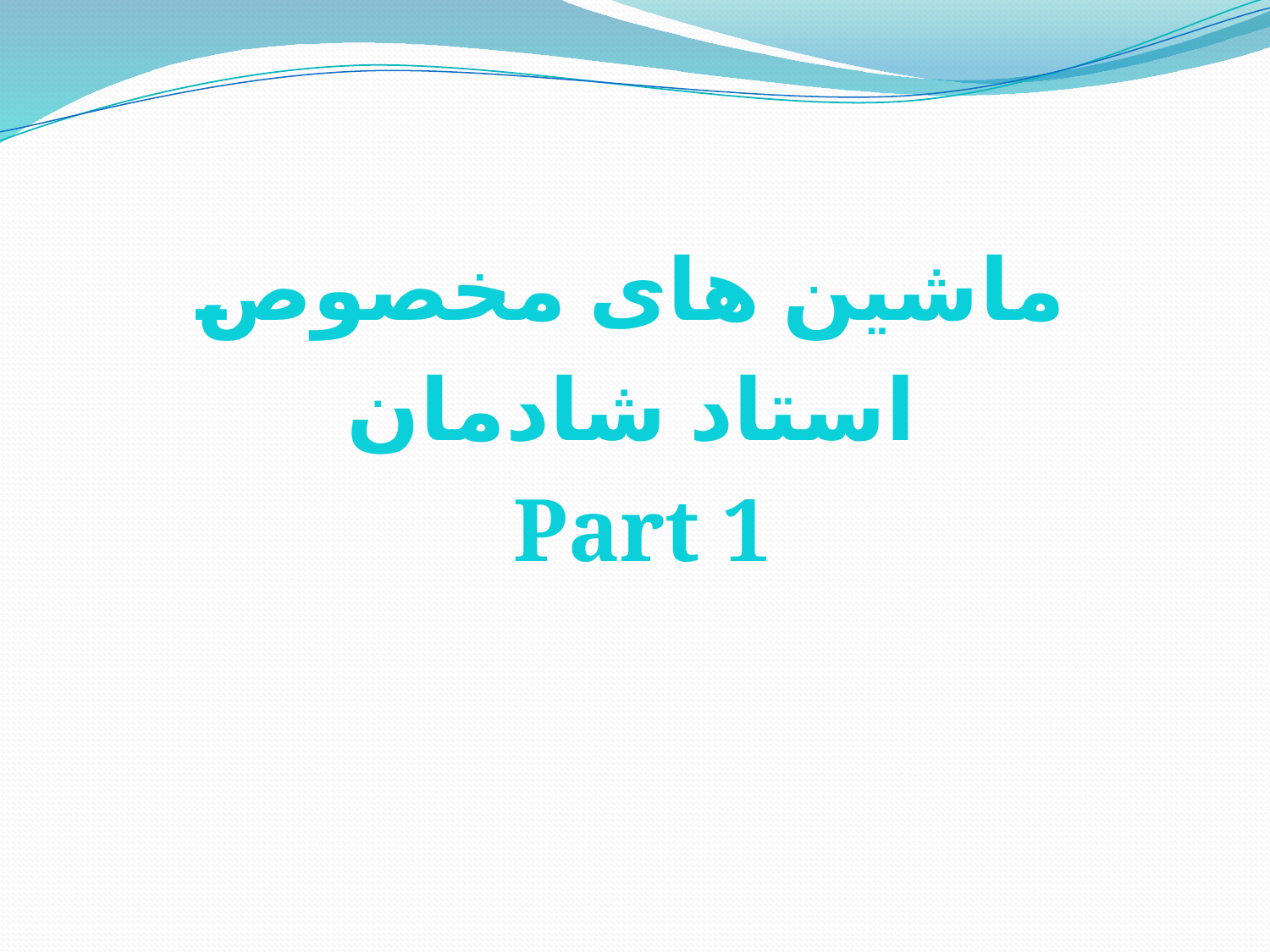

ماشین های مخصوص
استاد شادمان
Part 1